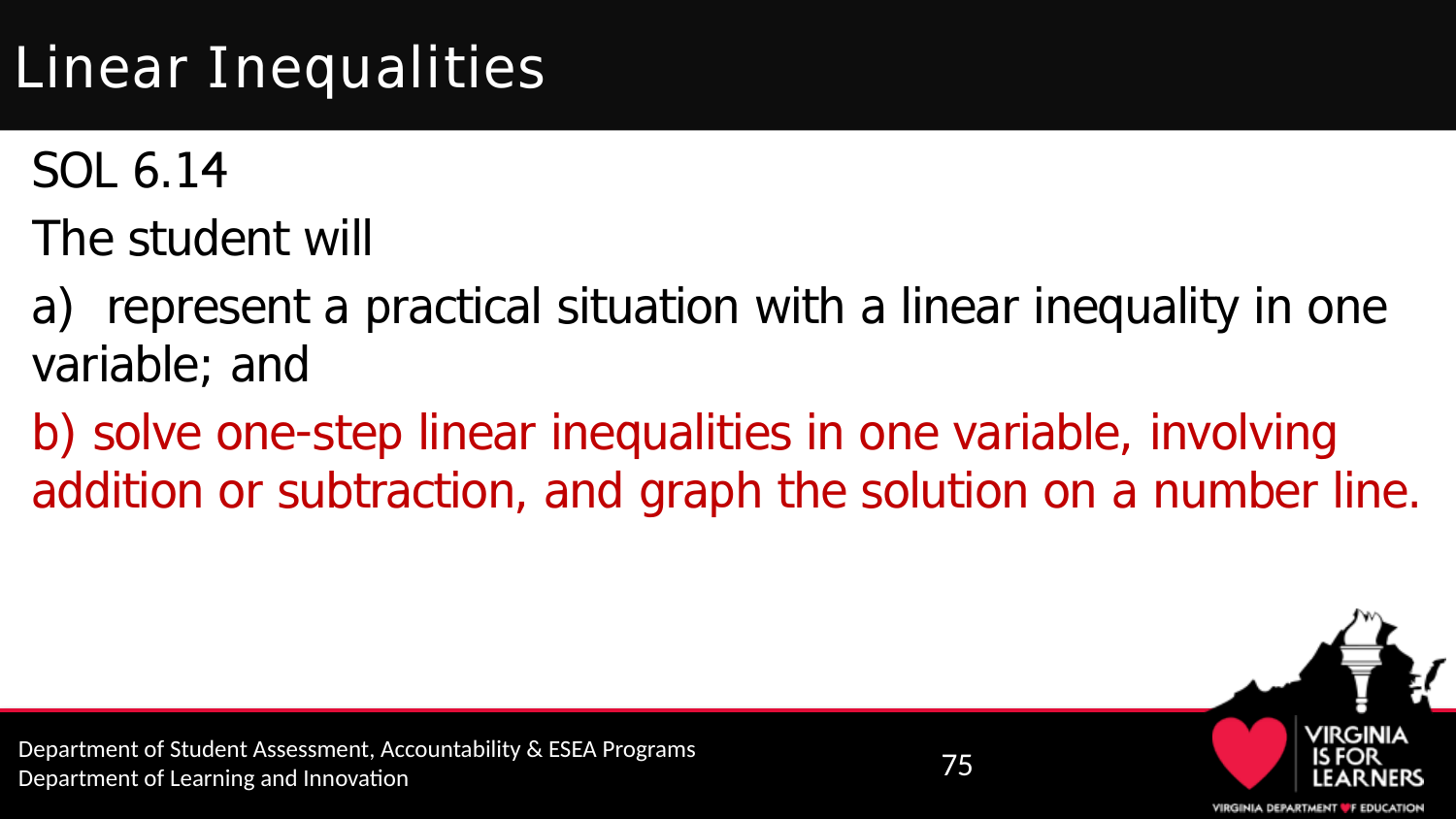

# Linear Inequalities
SOL 6.14
The student will
a)  represent a practical situation with a linear inequality in one variable; and
b) solve one-step linear inequalities in one variable, involving addition or subtraction, and graph the solution on a number line.